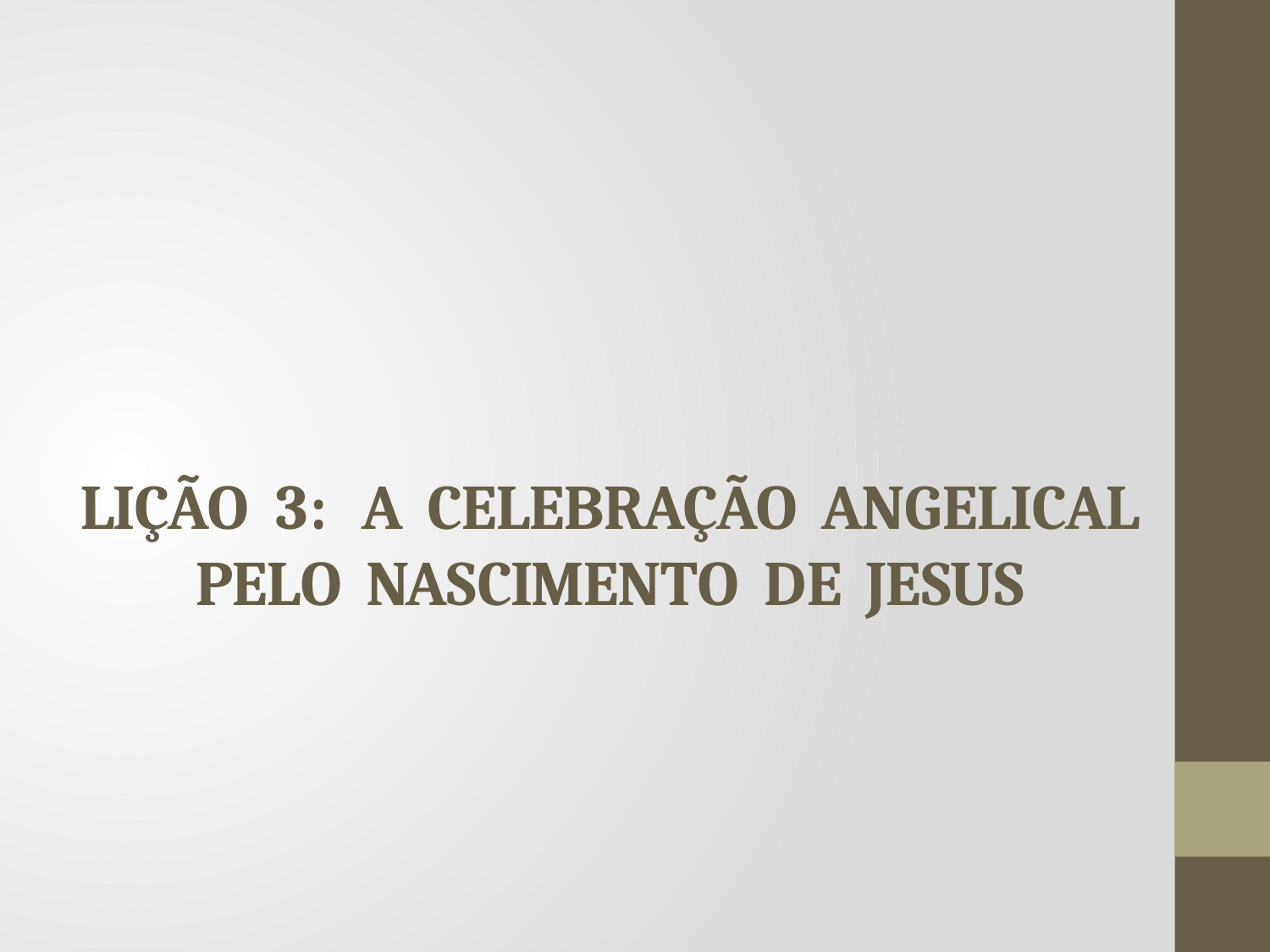

# LIÇÃO  3:   A  CELEBRAÇÃO  ANGELICAL PELO  NASCIMENTO  DE  JESUS